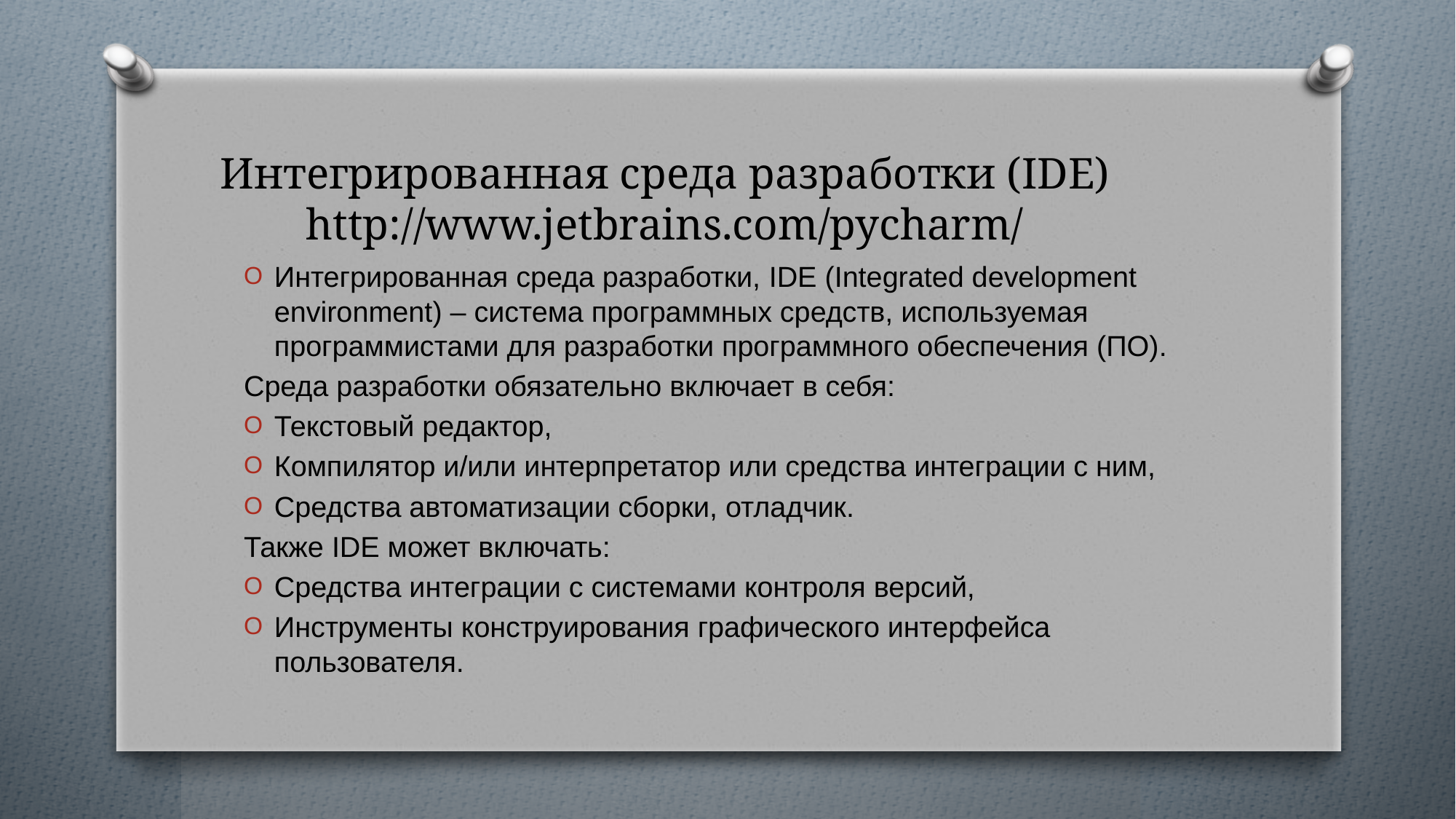

# Интегрированная среда разработки (IDE) http://www.jetbrains.com/pycharm/
Интегрированная среда разработки, IDE (Integrated development environment) – система программных средств, используемая программистами для разработки программного обеспечения (ПО).
Среда разработки обязательно включает в себя:
Текстовый редактор,
Компилятор и/или интерпретатор или средства интеграции с ним,
Средства автоматизации сборки, отладчик.
Также IDE может включать:
Средства интеграции с системами контроля версий,
Инструменты конструирования графического интерфейса пользователя.